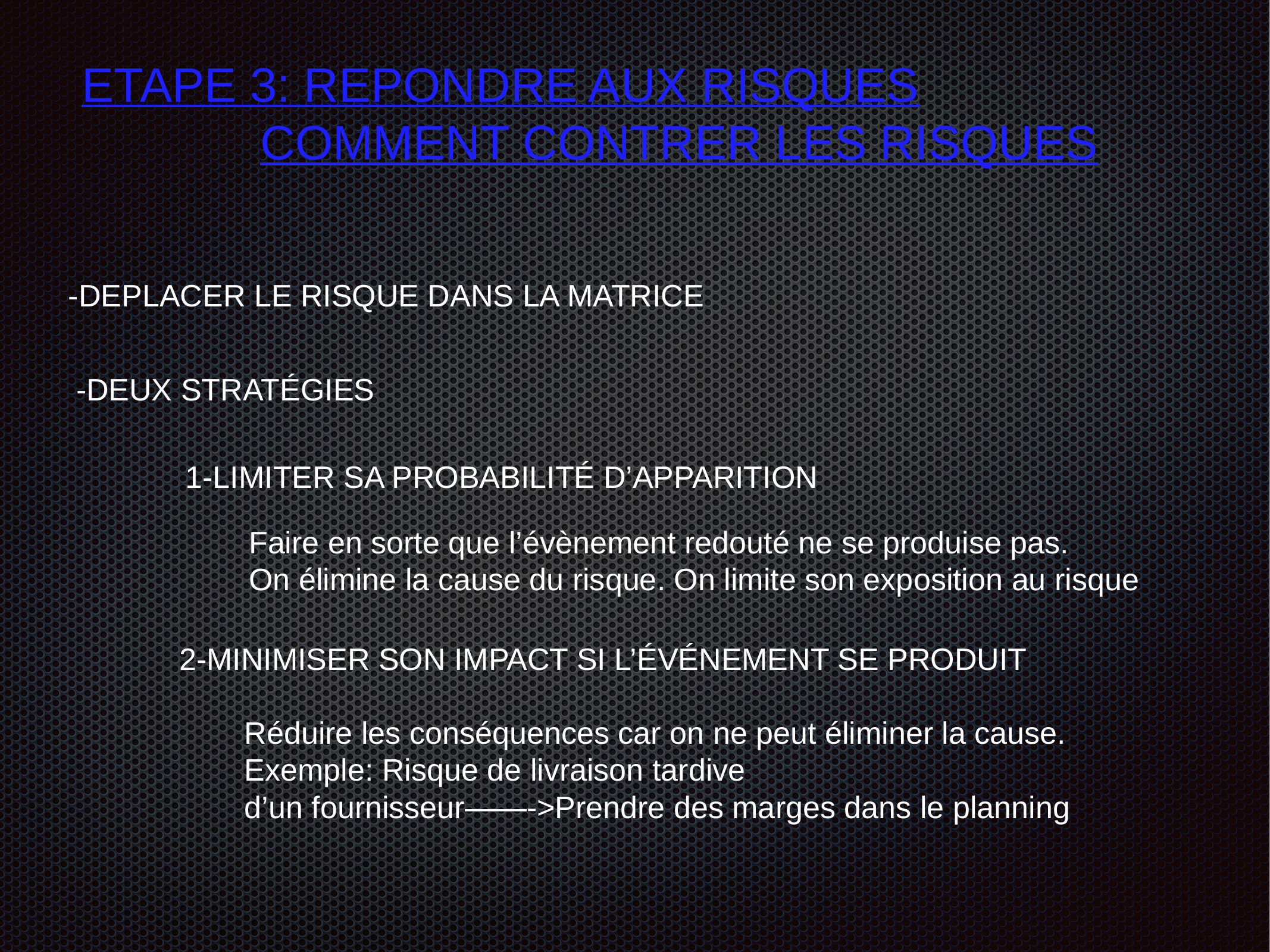

# ETAPE 3: REPONDRE AUX RISQUES
COMMENT CONTRER LES RISQUES
-DEPLACER LE RISQUE DANS LA MATRICE
-DEUX STRATÉGIES
1-LIMITER SA PROBABILITÉ D’APPARITION
Faire en sorte que l’évènement redouté ne se produise pas.
On élimine la cause du risque. On limite son exposition au risque
2-MINIMISER SON IMPACT SI L’ÉVÉNEMENT SE PRODUIT
Réduire les conséquences car on ne peut éliminer la cause.
Exemple: Risque de livraison tardive
d’un fournisseur——->Prendre des marges dans le planning